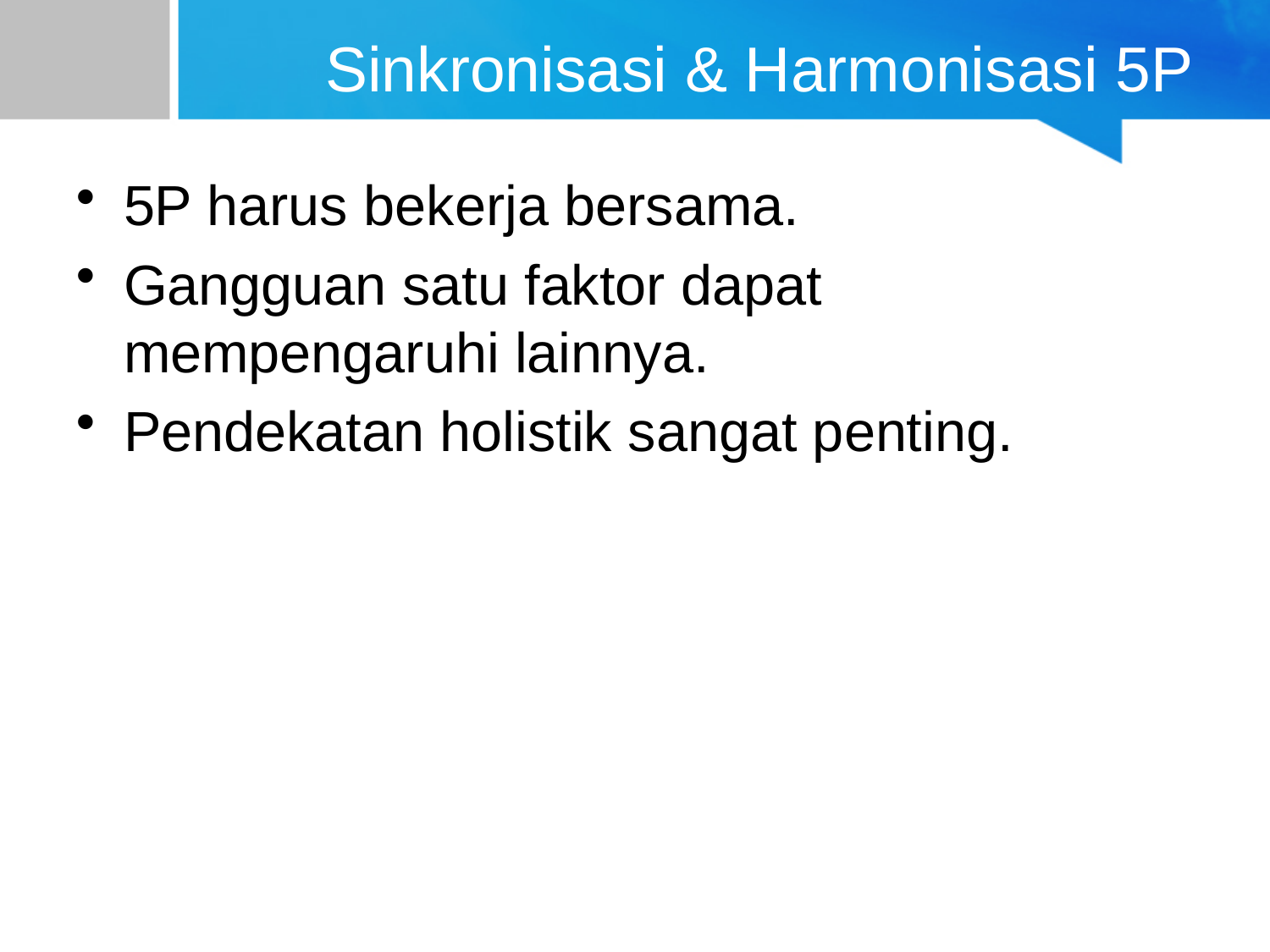

# Sinkronisasi & Harmonisasi 5P
5P harus bekerja bersama.
Gangguan satu faktor dapat mempengaruhi lainnya.
Pendekatan holistik sangat penting.